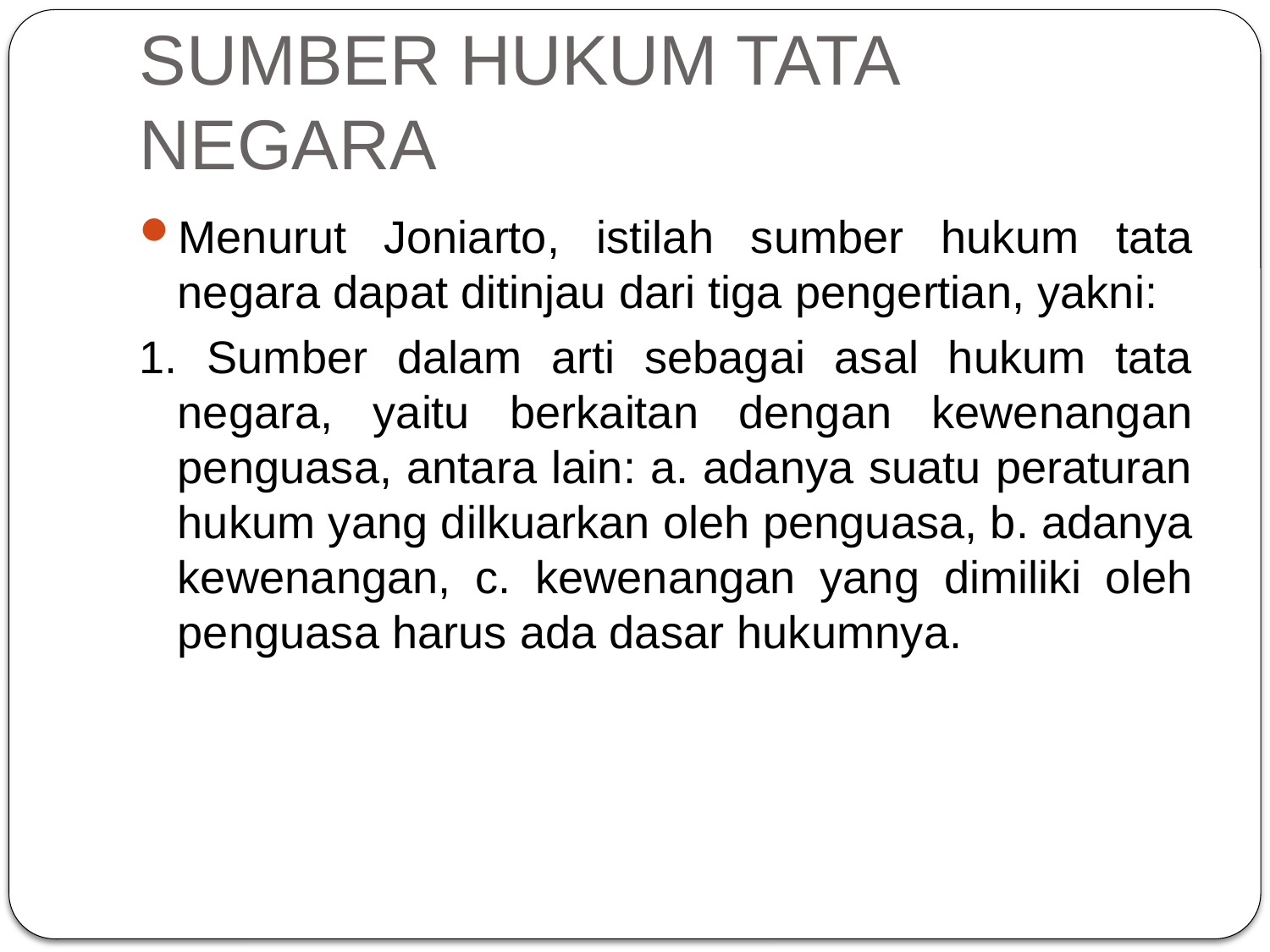

# SUMBER HUKUM TATA NEGARA
Menurut Joniarto, istilah sumber hukum tata negara dapat ditinjau dari tiga pengertian, yakni:
1. Sumber dalam arti sebagai asal hukum tata negara, yaitu berkaitan dengan kewenangan penguasa, antara lain: a. adanya suatu peraturan hukum yang dilkuarkan oleh penguasa, b. adanya kewenangan, c. kewenangan yang dimiliki oleh penguasa harus ada dasar hukumnya.